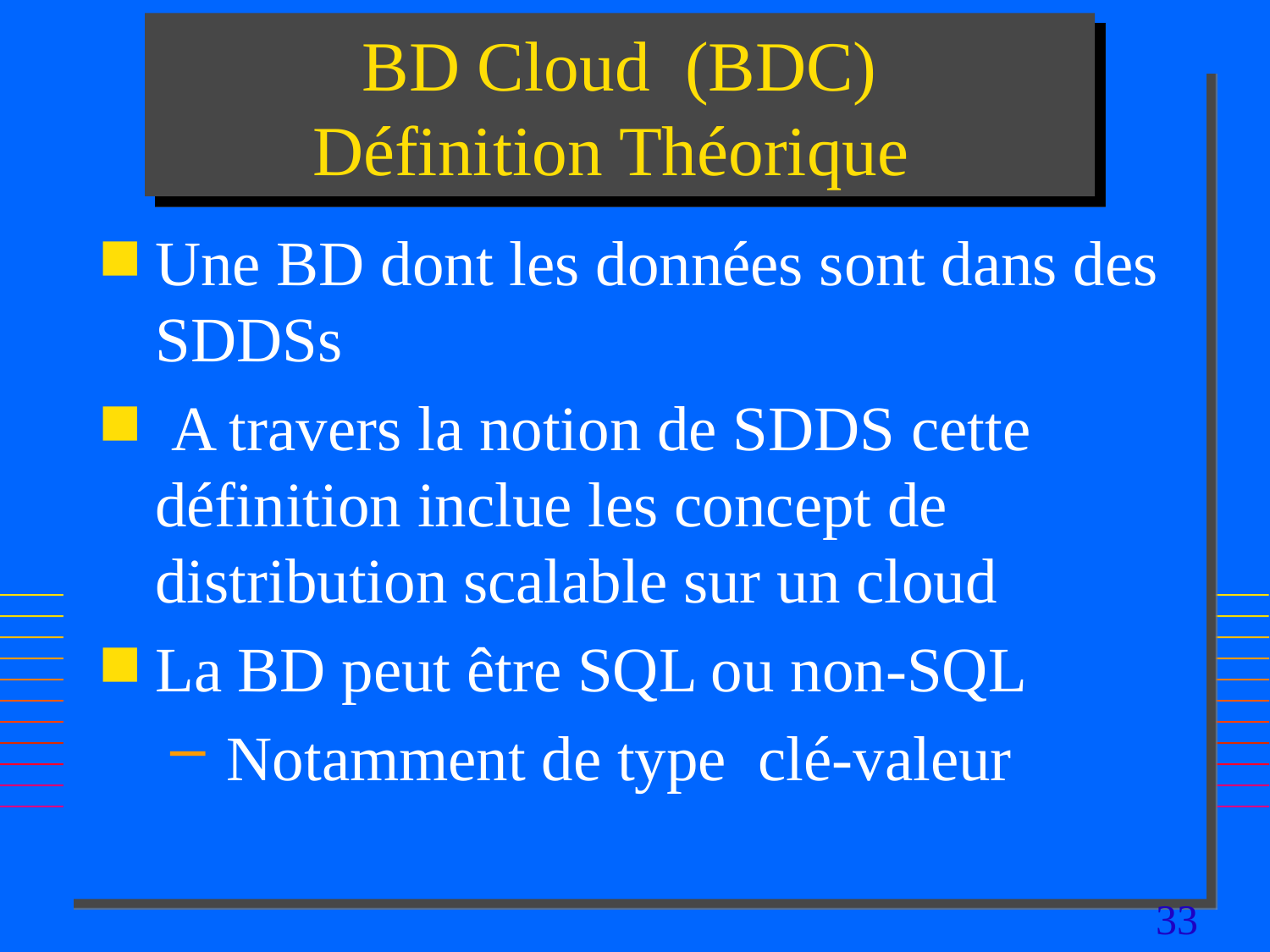

# BD Cloud  (BDC) Définition Théorique
Une BD dont les données sont dans des SDDSs
 A travers la notion de SDDS cette définition inclue les concept de distribution scalable sur un cloud
La BD peut être SQL ou non-SQL
 Notamment de type  clé-valeur